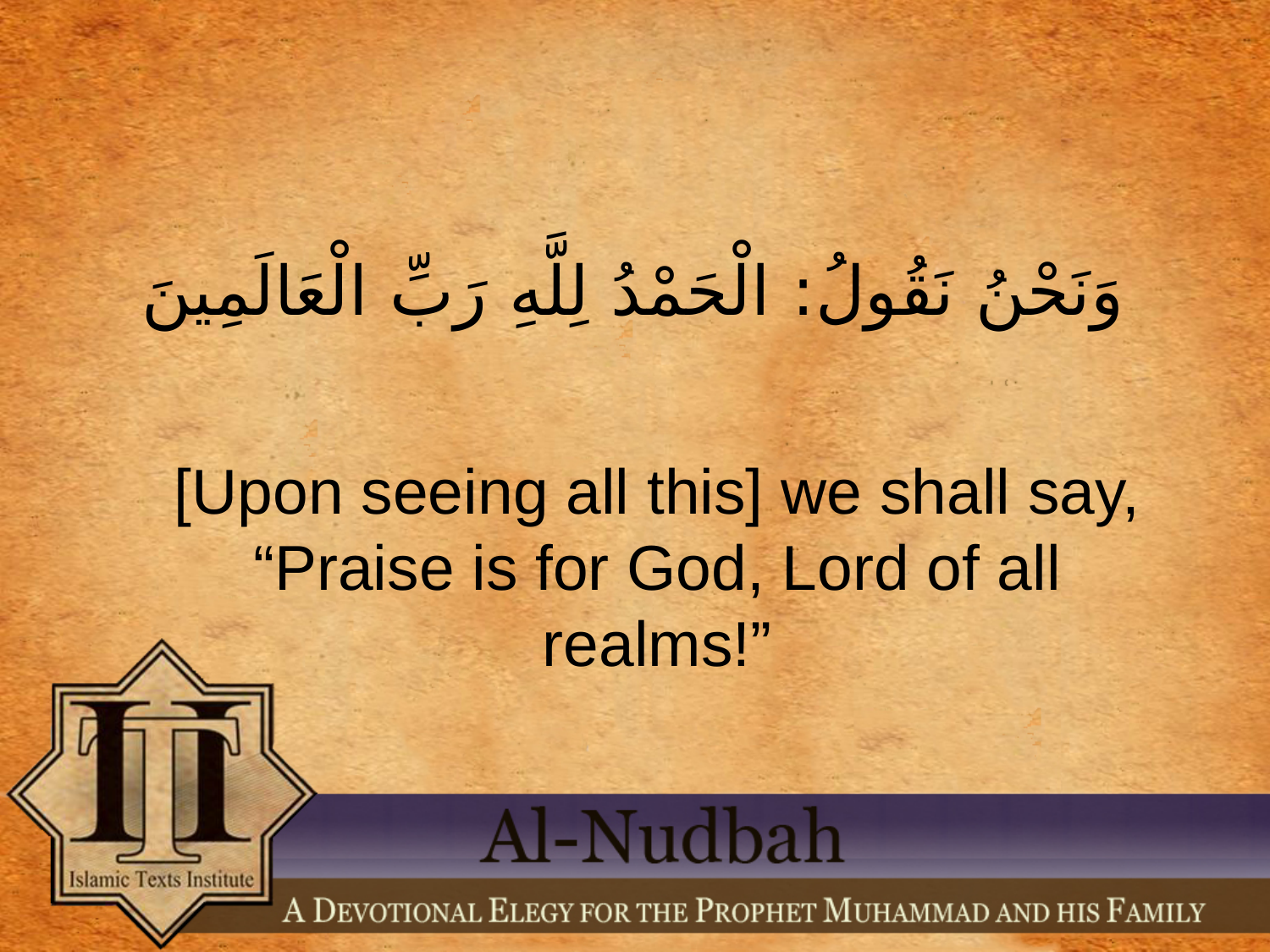

وَنَحْنُ نَقُولُ: الْحَمْدُ لِلَّهِ رَبِّ الْعَالَمِينَ
[Upon seeing all this] we shall say, “Praise is for God, Lord of all realms!”